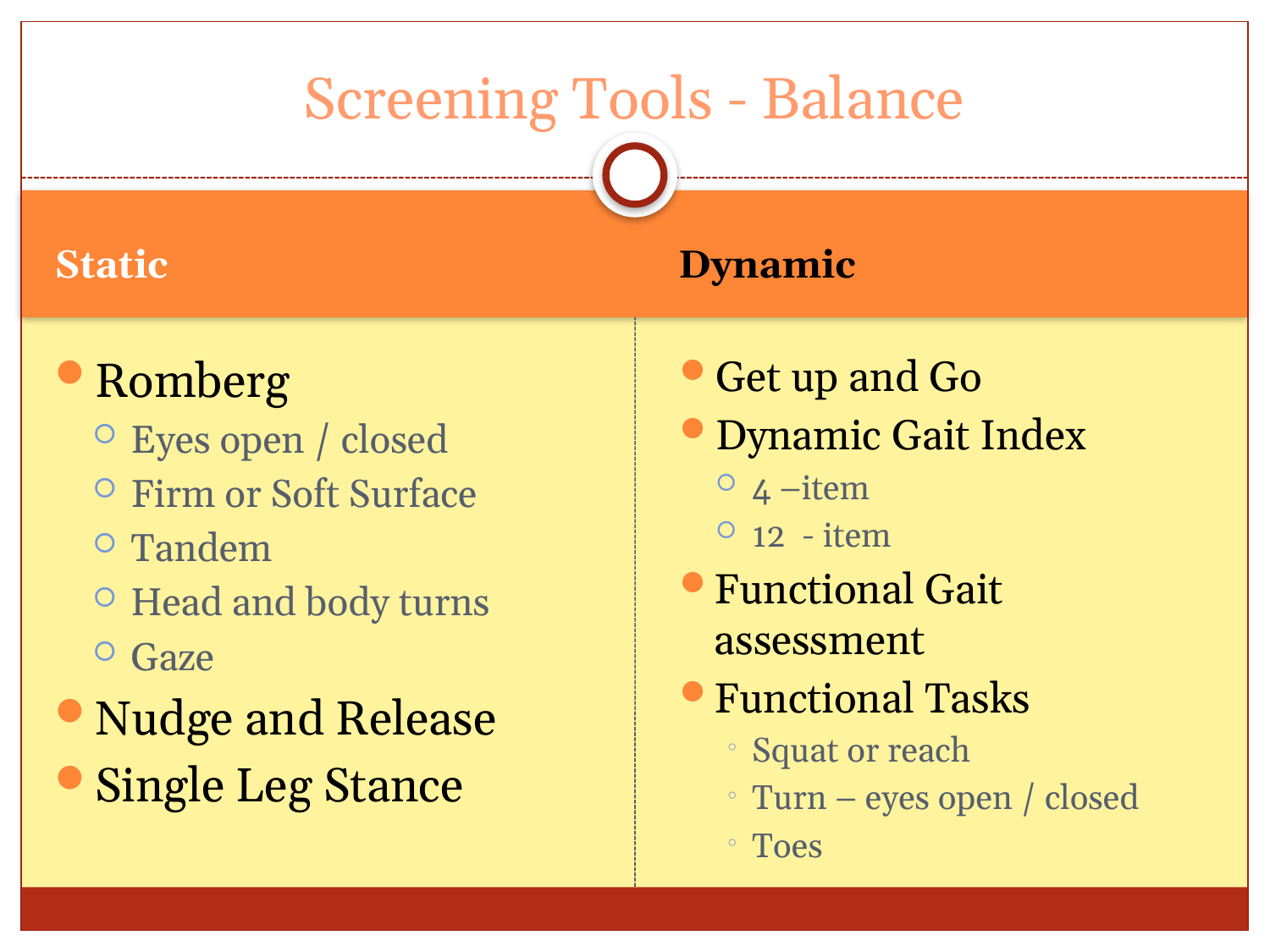

# Screening Tools - Balance
Static
Dynamic
Romberg
Eyes open / closed
Firm or Soft Surface
Tandem
Head and body turns
Gaze
Nudge and Release
Single Leg Stance
Get up and Go
Dynamic Gait Index
4 –item
12  - item
Functional Gait assessment
Functional Tasks
Squat or reach
Turn – eyes open / closed
Toes